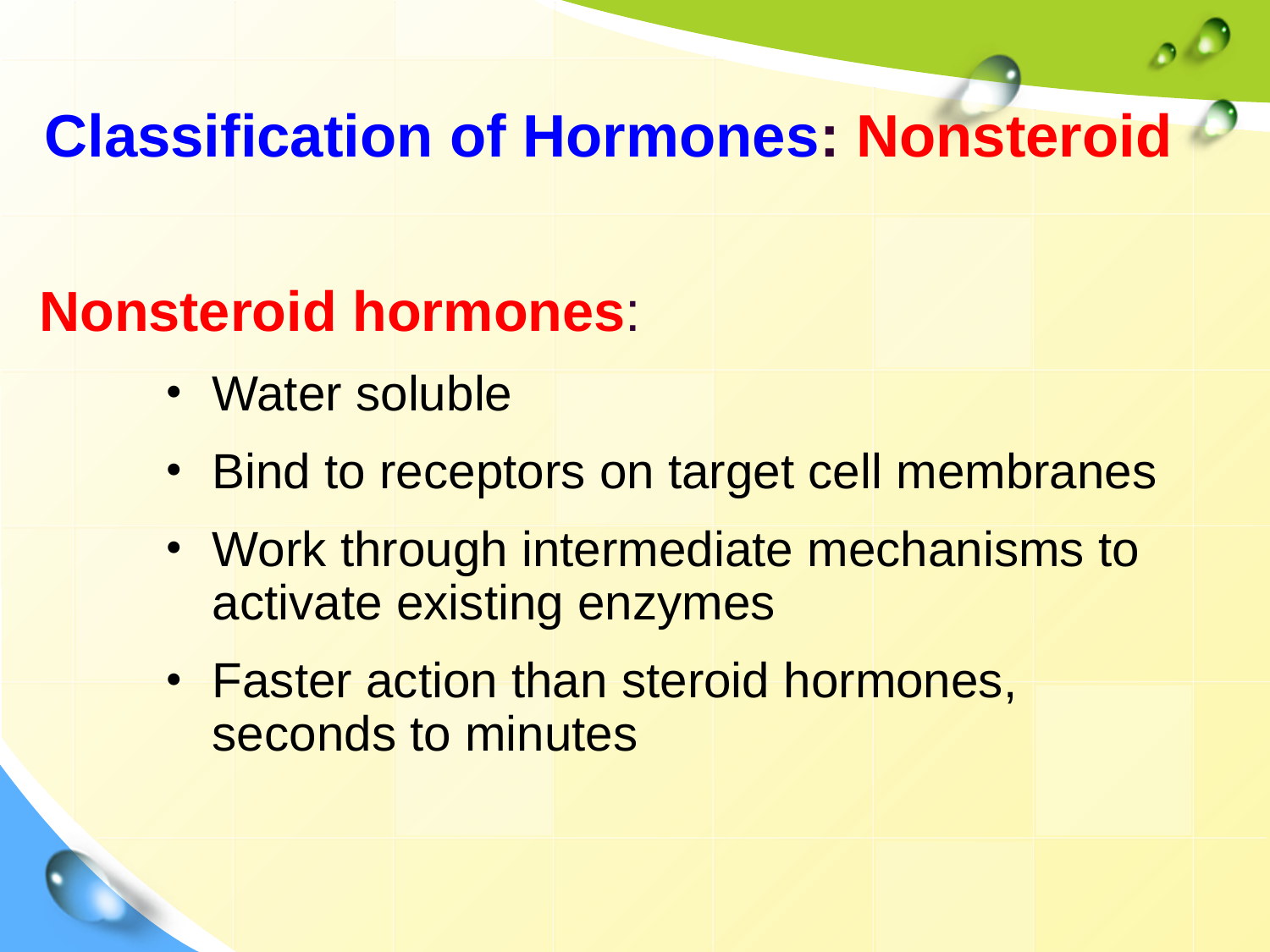

Classification of Hormones: Nonsteroid
Nonsteroid hormones:
Water soluble
Bind to receptors on target cell membranes
Work through intermediate mechanisms to activate existing enzymes
Faster action than steroid hormones, seconds to minutes